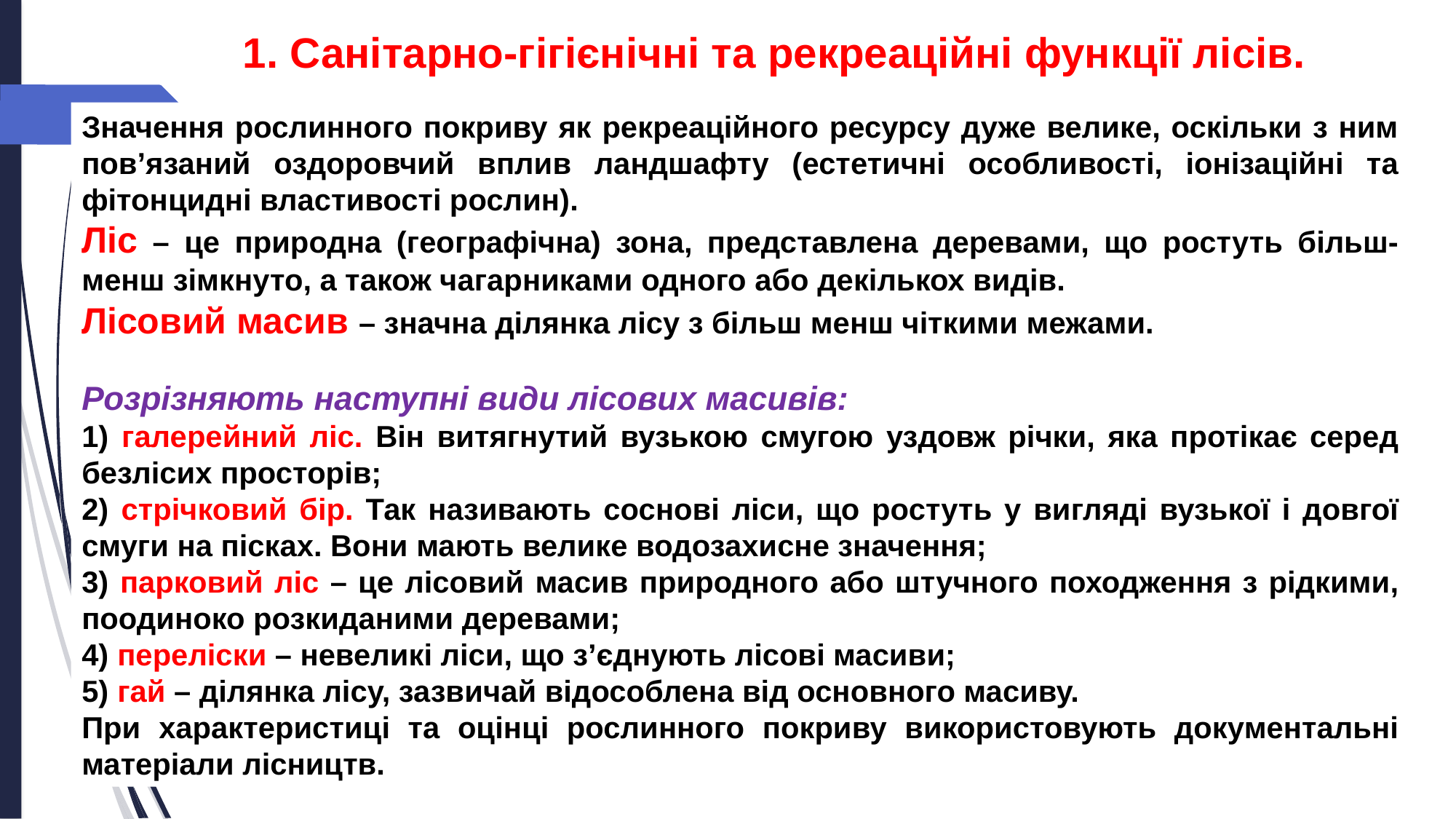

1. Санітарно-гігієнічні та рекреаційні функції лісів.
Значення рослинного покриву як рекреаційного ресурсу дуже велике, оскільки з ним пов’язаний оздоровчий вплив ландшафту (естетичні особливості, іонізаційні та фітонцидні властивості рослин).
Ліс – це природна (географічна) зона, представлена деревами, що ростуть більш-менш зімкнуто, а також чагарниками одного або декількох видів.
Лісовий масив – значна ділянка лісу з більш менш чіткими межами.

Розрізняють наступні види лісових масивів:
1) галерейний ліс. Він витягнутий вузькою смугою уздовж річки, яка протікає серед безлісих просторів;
2) стрічковий бір. Так називають соснові ліси, що ростуть у вигляді вузької і довгої смуги на пісках. Вони мають велике водозахисне значення;
3) парковий ліс – це лісовий масив природного або штучного походження з рідкими, поодиноко розкиданими деревами;
4) переліски – невеликі ліси, що з’єднують лісові масиви;
5) гай – ділянка лісу, зазвичай відособлена від основного масиву.
При характеристиці та оцінці рослинного покриву використовують документальні матеріали лісництв.